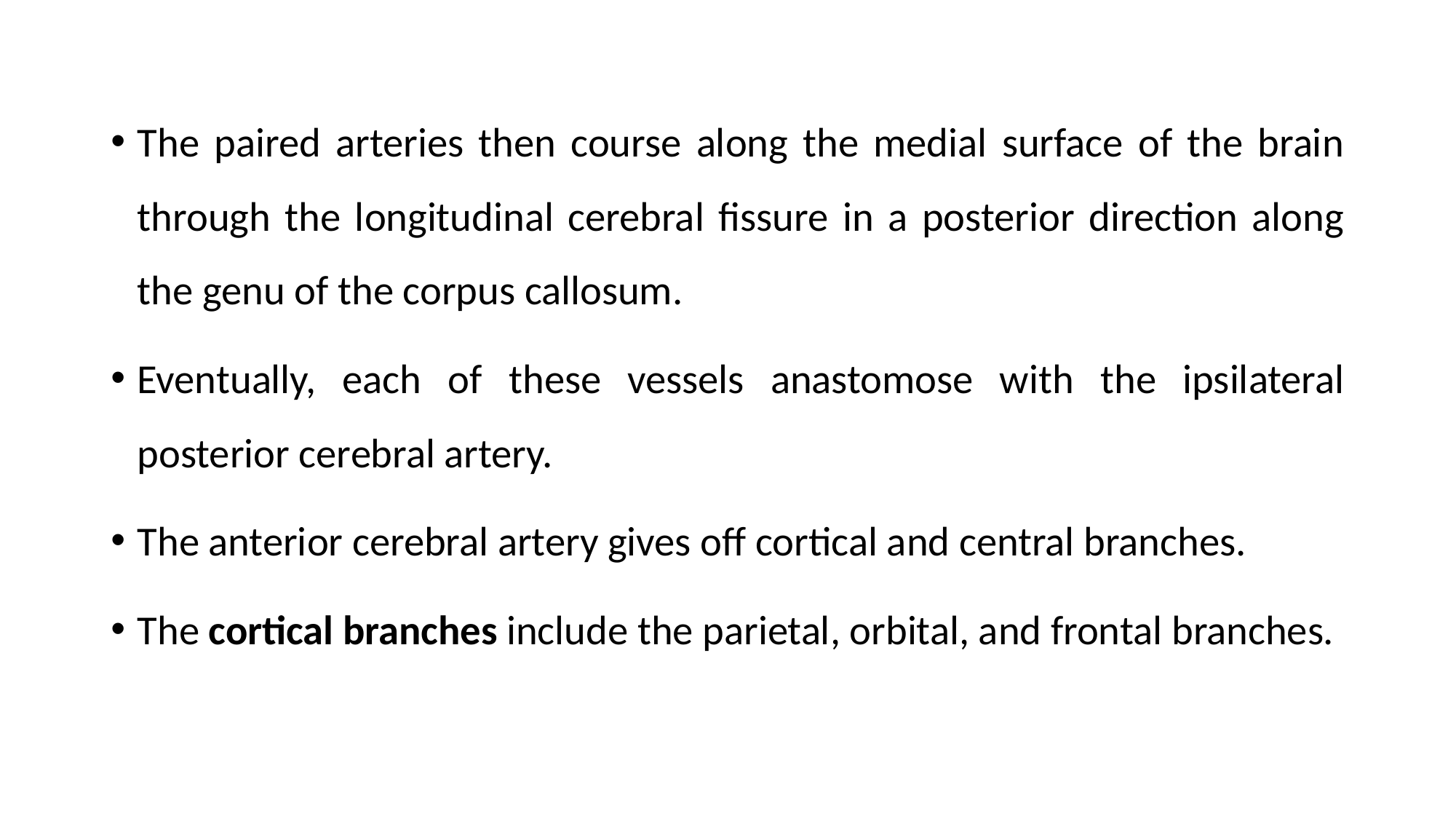

The paired arteries then course along the medial surface of the brain through the longitudinal cerebral fissure in a posterior direction along the genu of the corpus callosum.
Eventually, each of these vessels anastomose with the ipsilateral posterior cerebral artery.
The anterior cerebral artery gives off cortical and central branches.
The cortical branches include the parietal, orbital, and frontal branches.